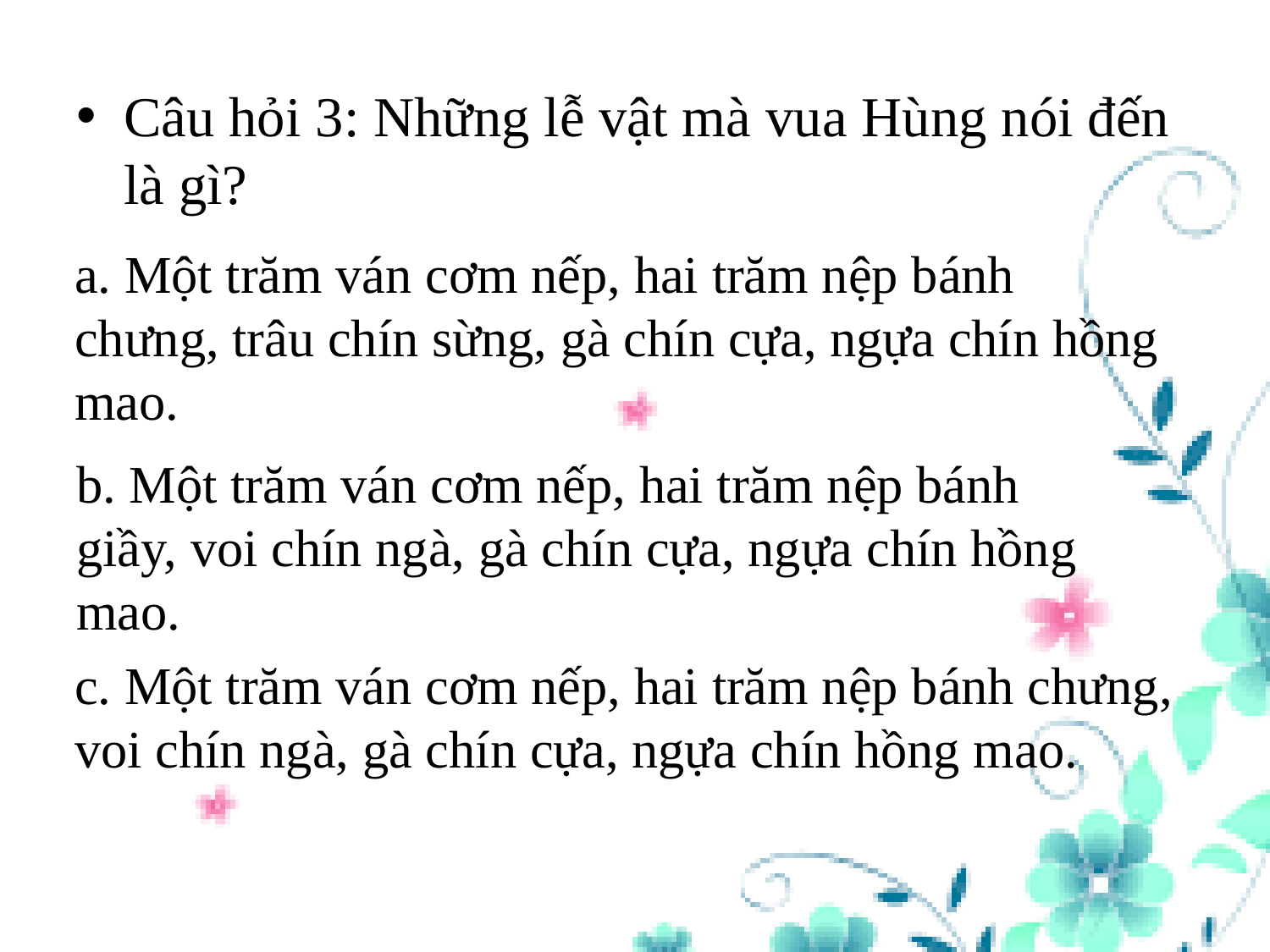

Câu hỏi 3: Những lễ vật mà vua Hùng nói đến là gì?
a. Một trăm ván cơm nếp, hai trăm nệp bánh chưng, trâu chín sừng, gà chín cựa, ngựa chín hồng mao.

b. Một trăm ván cơm nếp, hai trăm nệp bánh giầy, voi chín ngà, gà chín cựa, ngựa chín hồng mao.

c. Một trăm ván cơm nếp, hai trăm nệp bánh chưng, voi chín ngà, gà chín cựa, ngựa chín hồng mao.